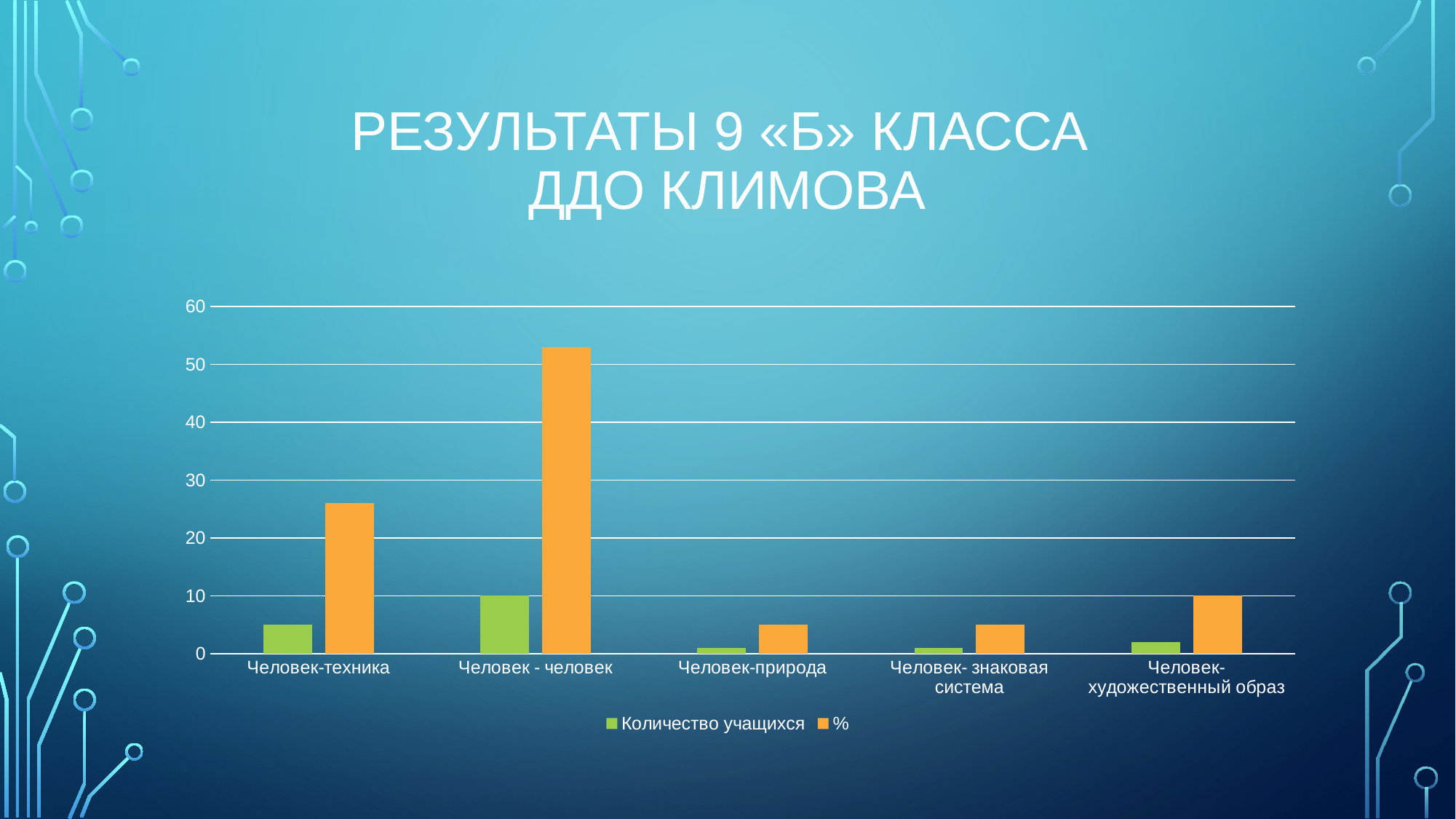

# Результаты 9 «Б» класса ДДО Климова

### Chart

| Category | Количество учащихся | % |
|---|---|---|
| Человек-техника | 5.0 | 26.0 |
| Человек - человек | 10.0 | 53.0 |
| Человек-природа | 1.0 | 5.0 |
| Человек- знаковая система | 1.0 | 5.0 |
| Человек- художественный образ | 2.0 | 10.0 |